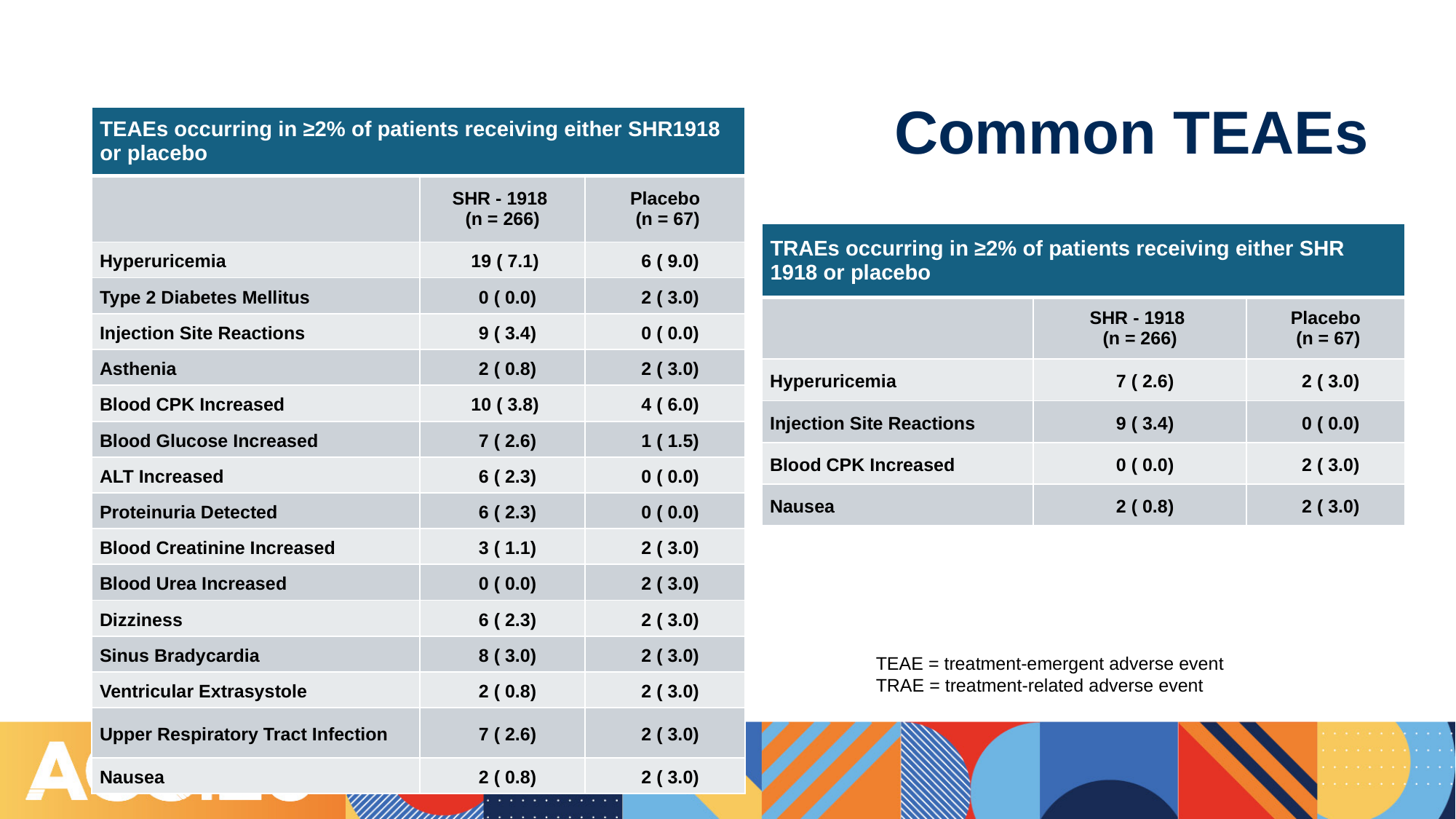

# Common TEAEs
| TEAEs occurring in ≥2% of patients receiving either SHR1918 or placebo |  |  |
| --- | --- | --- |
|  | SHR - 1918 (n = 266) | Placebo (n = 67) |
| Hyperuricemia | 19 ( 7.1) | 6 ( 9.0) |
| Type 2 Diabetes Mellitus | 0 ( 0.0) | 2 ( 3.0) |
| Injection Site Reactions | 9 ( 3.4) | 0 ( 0.0) |
| Asthenia | 2 ( 0.8) | 2 ( 3.0) |
| Blood CPK Increased | 10 ( 3.8) | 4 ( 6.0) |
| Blood Glucose Increased | 7 ( 2.6) | 1 ( 1.5) |
| ALT Increased | 6 ( 2.3) | 0 ( 0.0) |
| Proteinuria Detected | 6 ( 2.3) | 0 ( 0.0) |
| Blood Creatinine Increased | 3 ( 1.1) | 2 ( 3.0) |
| Blood Urea Increased | 0 ( 0.0) | 2 ( 3.0) |
| Dizziness | 6 ( 2.3) | 2 ( 3.0) |
| Sinus Bradycardia | 8 ( 3.0) | 2 ( 3.0) |
| Ventricular Extrasystole | 2 ( 0.8) | 2 ( 3.0) |
| Upper Respiratory Tract Infection | 7 ( 2.6) | 2 ( 3.0) |
| Nausea | 2 ( 0.8) | 2 ( 3.0) |
| TRAEs occurring in ≥2% of patients receiving either SHR 1918 or placebo |  |  |
| --- | --- | --- |
|  | SHR - 1918 (n = 266) | Placebo (n = 67) |
| Hyperuricemia | 7 ( 2.6) | 2 ( 3.0) |
| Injection Site Reactions | 9 ( 3.4) | 0 ( 0.0) |
| Blood CPK Increased | 0 ( 0.0) | 2 ( 3.0) |
| Nausea | 2 ( 0.8) | 2 ( 3.0) |
TEAE = treatment-emergent adverse event
TRAE = treatment-related adverse event